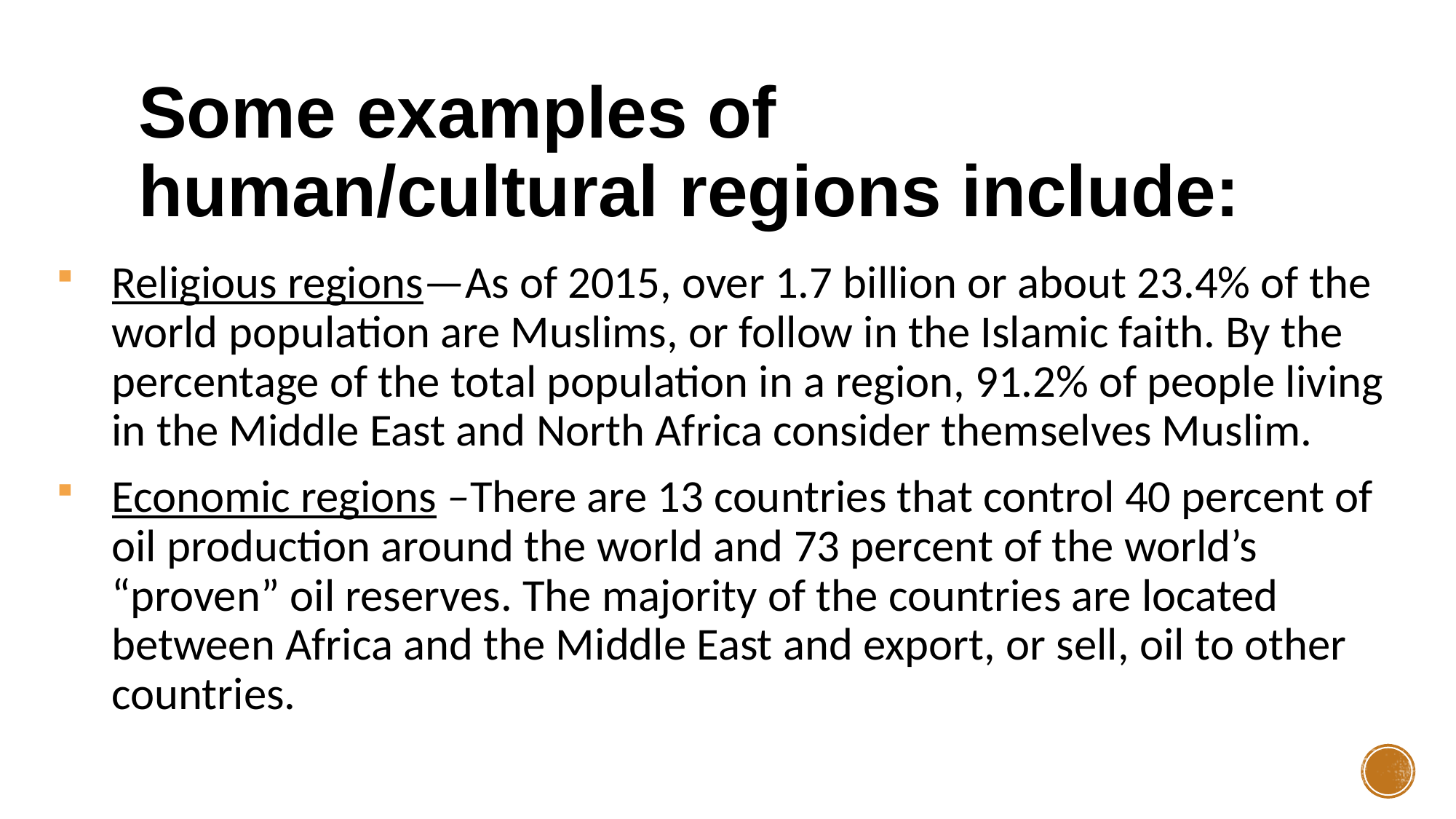

# Some examples of human/cultural regions include:
Religious regions—As of 2015, over 1.7 billion or about 23.4% of the world population are Muslims, or follow in the Islamic faith. By the percentage of the total population in a region, 91.2% of people living in the Middle East and North Africa consider themselves Muslim.
Economic regions –There are 13 countries that control 40 percent of oil production around the world and 73 percent of the world’s “proven” oil reserves. The majority of the countries are located between Africa and the Middle East and export, or sell, oil to other countries.